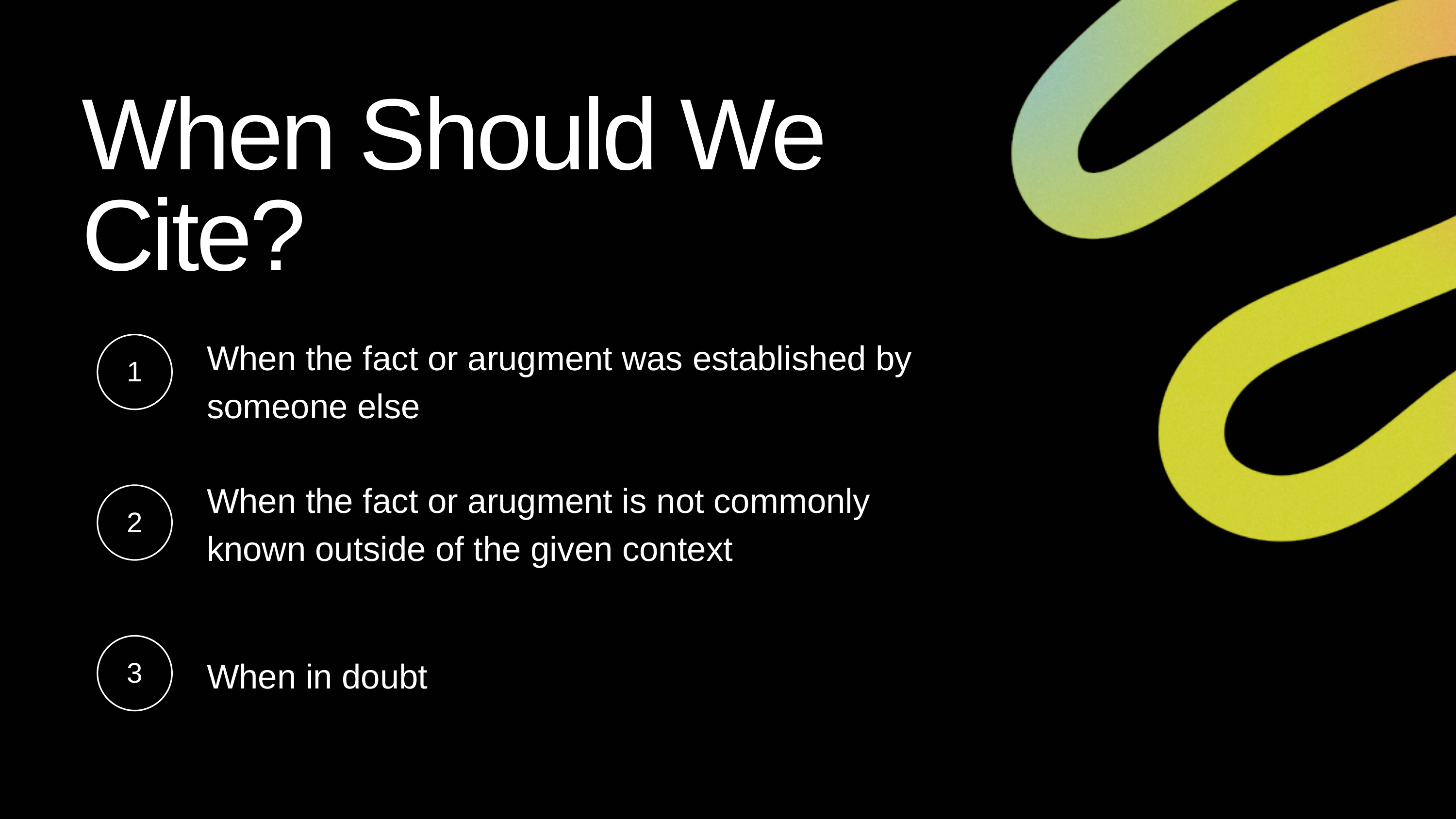

When Should We Cite?
When the fact or arugment was established by someone else

1
When the fact or arugment is not commonly known outside of the given context

2

3
When in doubt